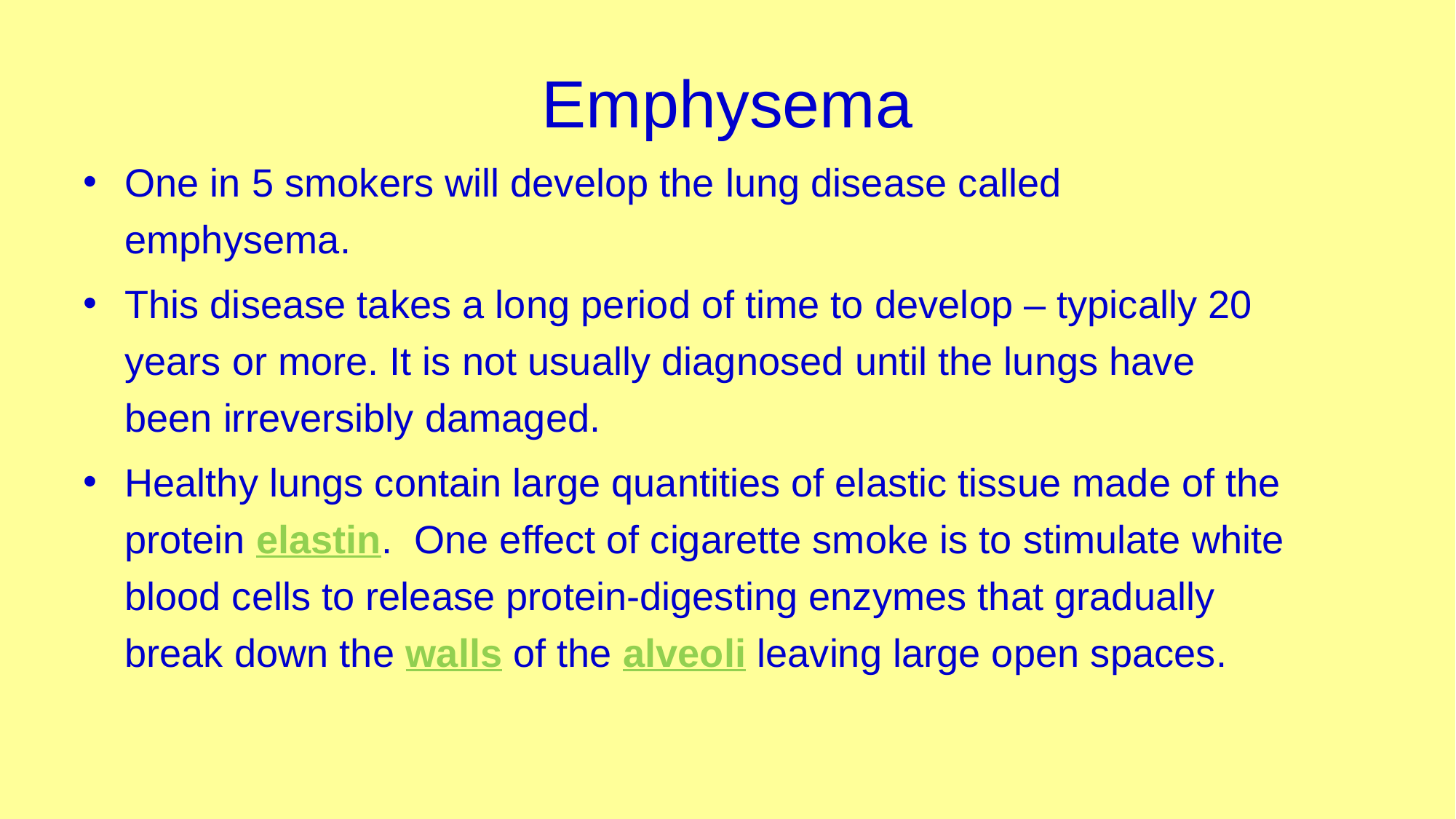

# Emphysema
One in 5 smokers will develop the lung disease called emphysema.
This disease takes a long period of time to develop – typically 20 years or more. It is not usually diagnosed until the lungs have been irreversibly damaged.
Healthy lungs contain large quantities of elastic tissue made of the protein elastin.  One effect of cigarette smoke is to stimulate white blood cells to release protein-digesting enzymes that gradually break down the walls of the alveoli leaving large open spaces.